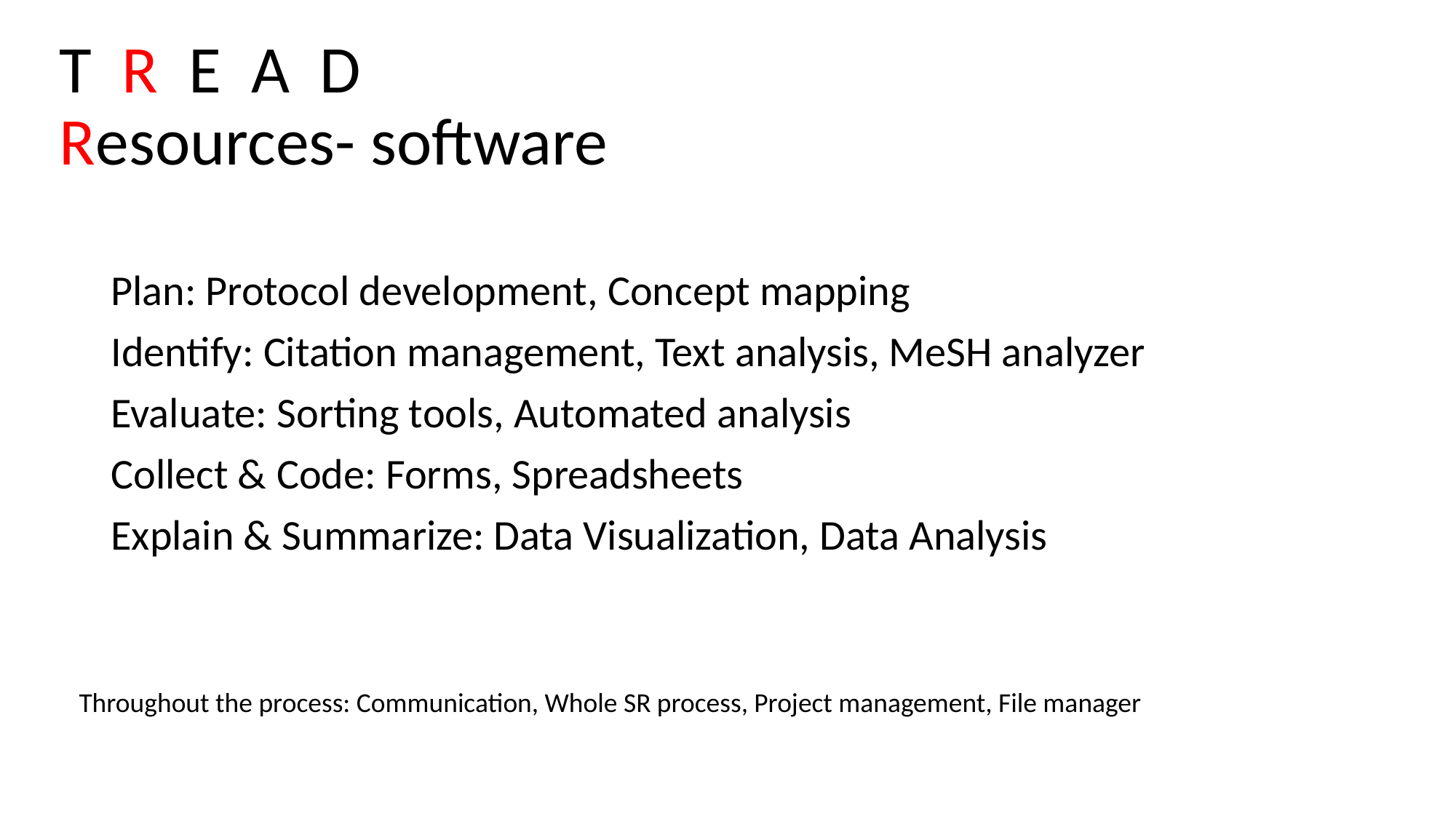

# T  R  E  A  D Resources- software
Plan: Protocol development, Concept mapping
Identify: Citation management, Text analysis, MeSH analyzer
Evaluate: Sorting tools, Automated analysis
Collect & Code: Forms, Spreadsheets
Explain & Summarize: Data Visualization, Data Analysis
Throughout the process: Communication, Whole SR process, Project management, File manager